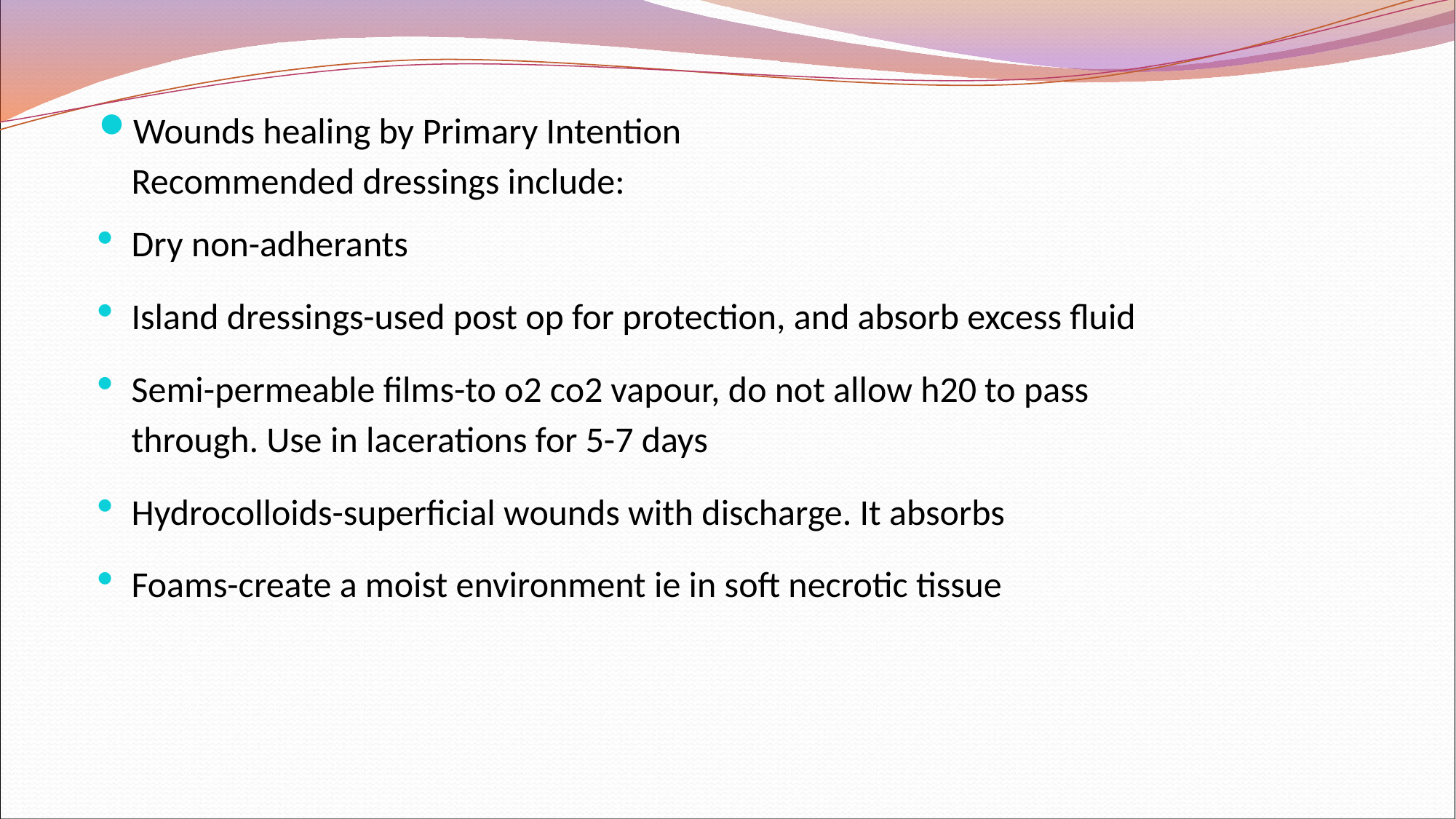

Wounds healing by Primary Intention
Recommended dressings include:
Dry non-adherants
Island dressings-used post op for protection, and absorb excess fluid
Semi-permeable films-to o2 co2 vapour, do not allow h20 to pass through. Use in lacerations for 5-7 days
Hydrocolloids-superficial wounds with discharge. It absorbs
Foams-create a moist environment ie in soft necrotic tissue